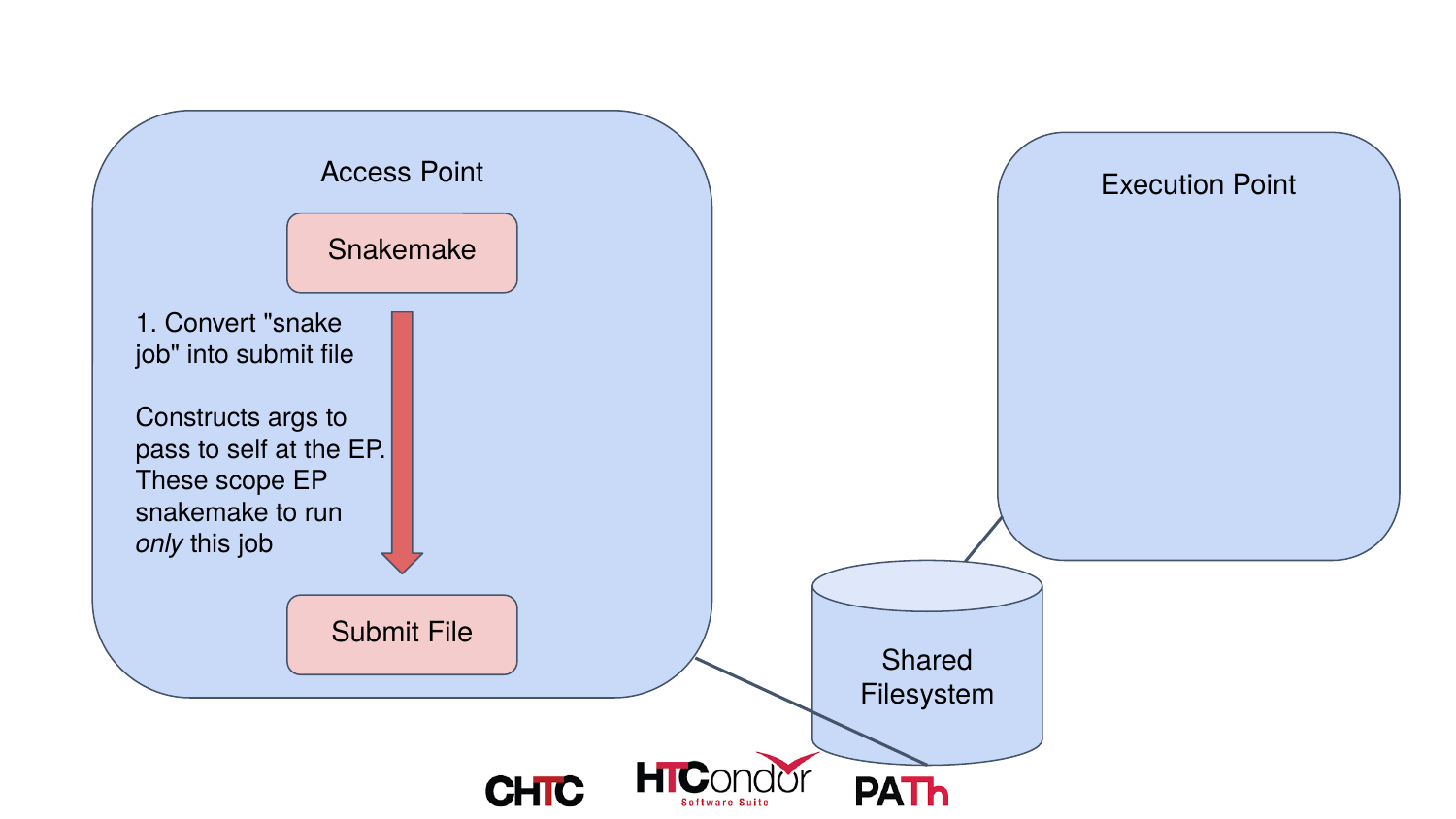

Access Point
Execution Point
Snakemake
1. Convert "snake job" into submit file

Constructs args to pass to self at the EP. These scope EP snakemake to run only this job

Shared Filesystem
Submit File